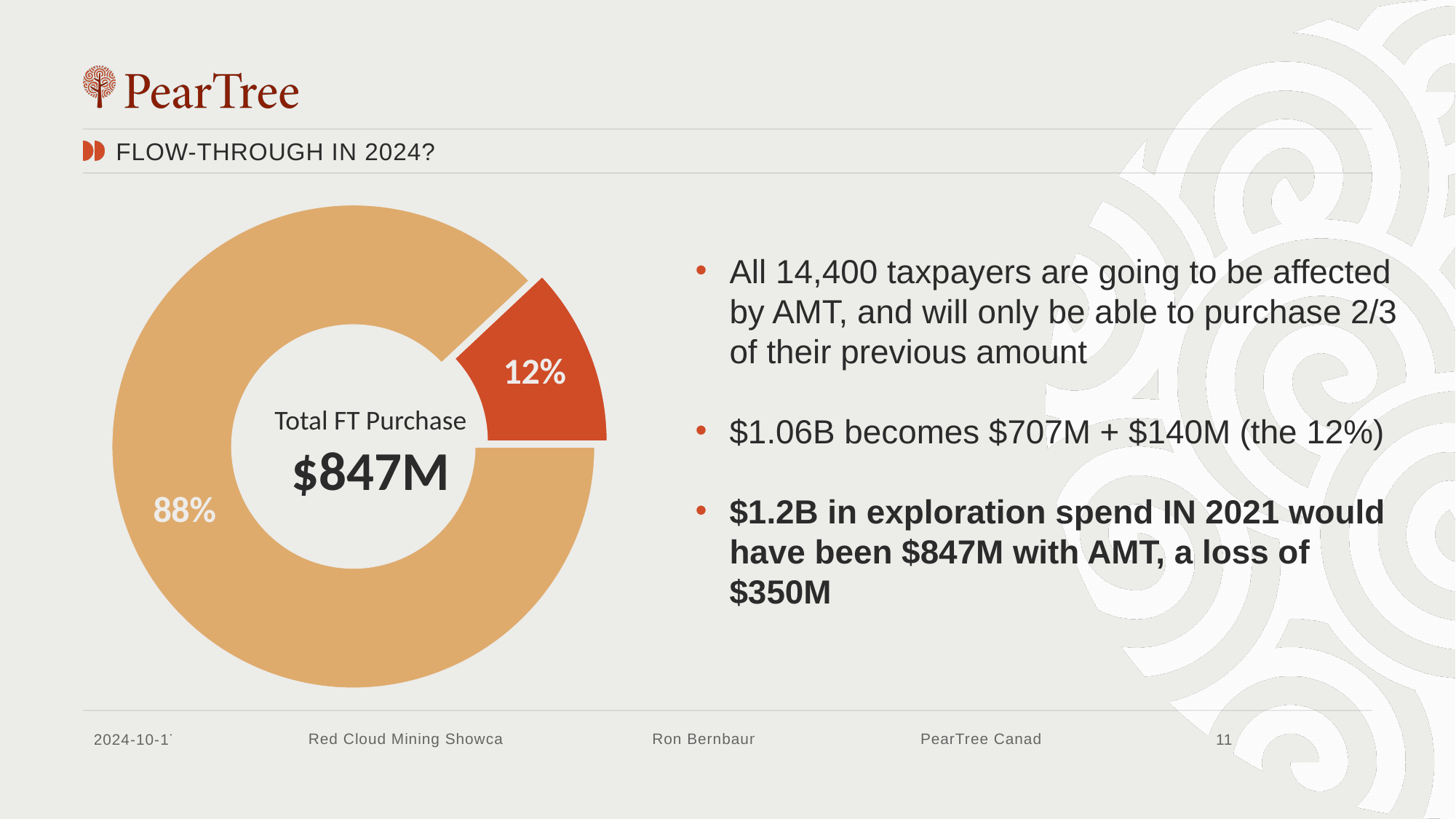

FLOW-THROUGH IN 2024?

### Chart

| Category | Sales |
|---|---|
| 1st Qtr | 0.88 |
| 2nd Qtr | 0.12 |
All 14,400 taxpayers are going to be affected by AMT, and will only be able to purchase 2/3 of their previous amount

$1.06B becomes $707M + $140M (the 12%)

$1.2B in exploration spend IN 2021 would have been $847M with AMT, a loss of $350M

Total FT Purchase
$847M
2024-10-17
Red Cloud Mining Showcase
Ron Bernbaum
PearTree Canada
11